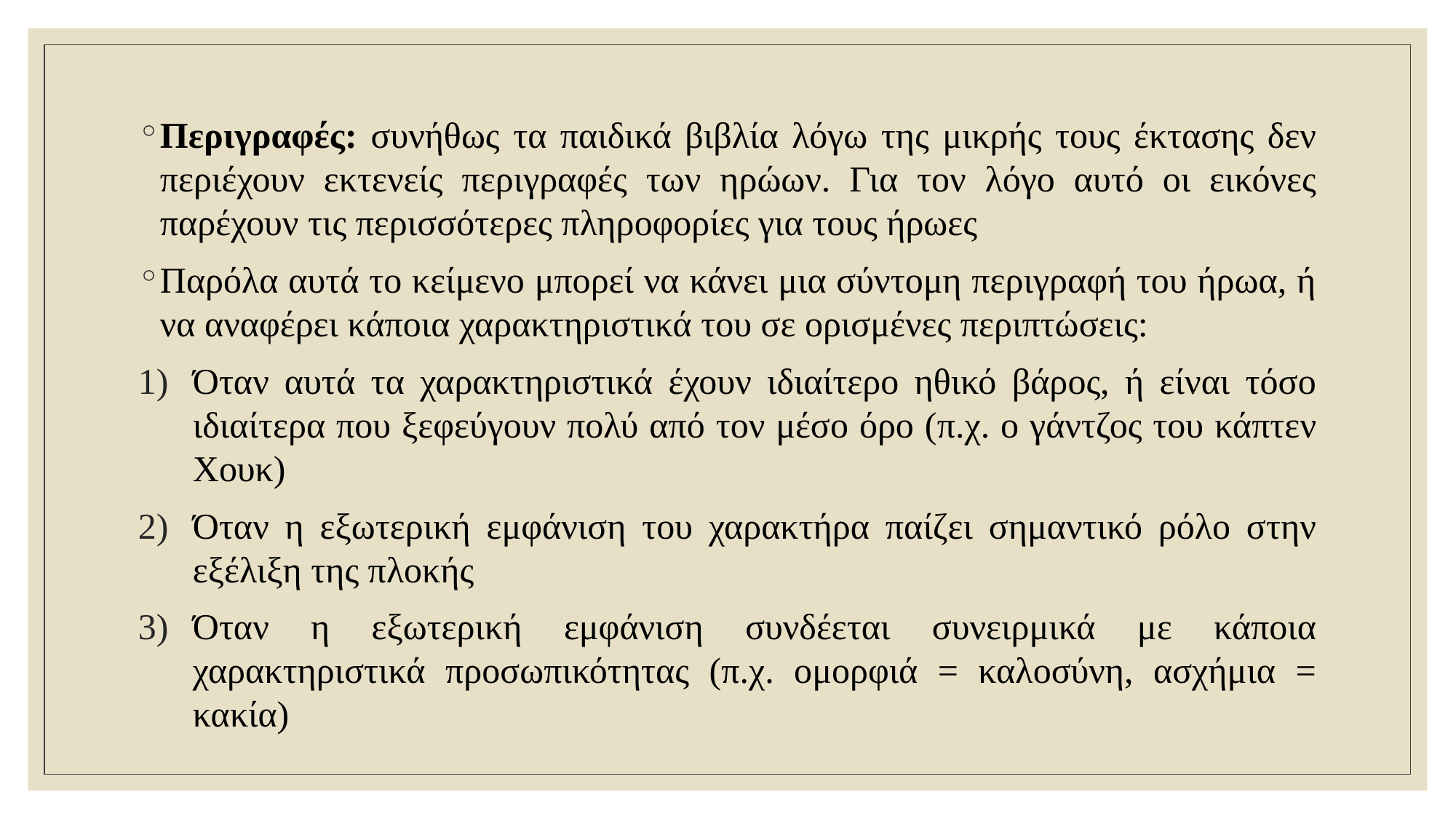

Περιγραφές: συνήθως τα παιδικά βιβλία λόγω της μικρής τους έκτασης δεν περιέχουν εκτενείς περιγραφές των ηρώων. Για τον λόγο αυτό οι εικόνες παρέχουν τις περισσότερες πληροφορίες για τους ήρωες
Παρόλα αυτά το κείμενο μπορεί να κάνει μια σύντομη περιγραφή του ήρωα, ή να αναφέρει κάποια χαρακτηριστικά του σε ορισμένες περιπτώσεις:
Όταν αυτά τα χαρακτηριστικά έχουν ιδιαίτερο ηθικό βάρος, ή είναι τόσο ιδιαίτερα που ξεφεύγουν πολύ από τον μέσο όρο (π.χ. ο γάντζος του κάπτεν Χουκ)
Όταν η εξωτερική εμφάνιση του χαρακτήρα παίζει σημαντικό ρόλο στην εξέλιξη της πλοκής
Όταν η εξωτερική εμφάνιση συνδέεται συνειρμικά με κάποια χαρακτηριστικά προσωπικότητας (π.χ. ομορφιά = καλοσύνη, ασχήμια = κακία)